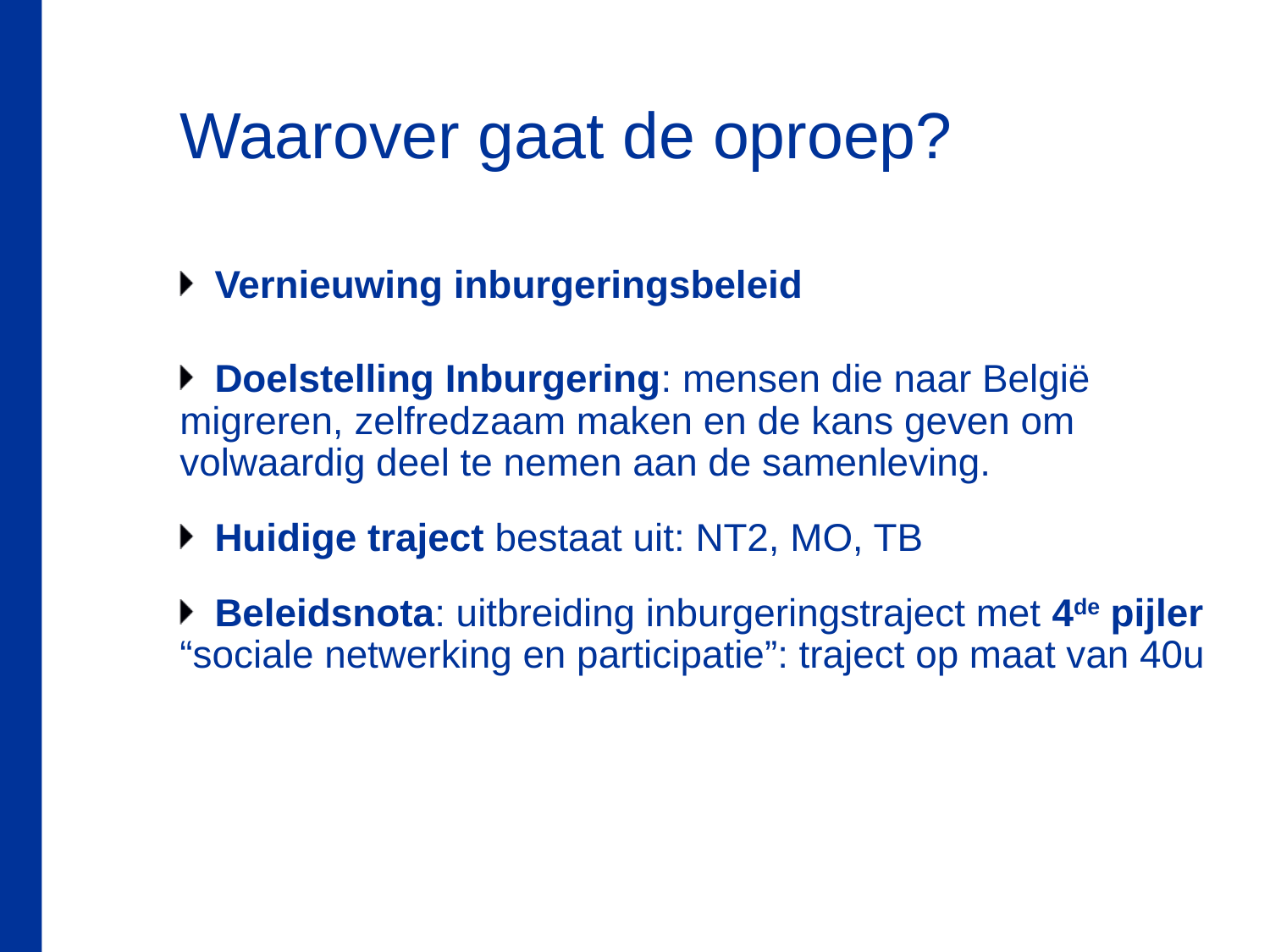

# Waarover gaat de oproep?
Vernieuwing inburgeringsbeleid

Doelstelling Inburgering: mensen die naar België migreren, zelfredzaam maken en de kans geven om volwaardig deel te nemen aan de samenleving.

Huidige traject bestaat uit: NT2, MO, TB

Beleidsnota: uitbreiding inburgeringstraject met 4de pijler “sociale netwerking en participatie”: traject op maat van 40u